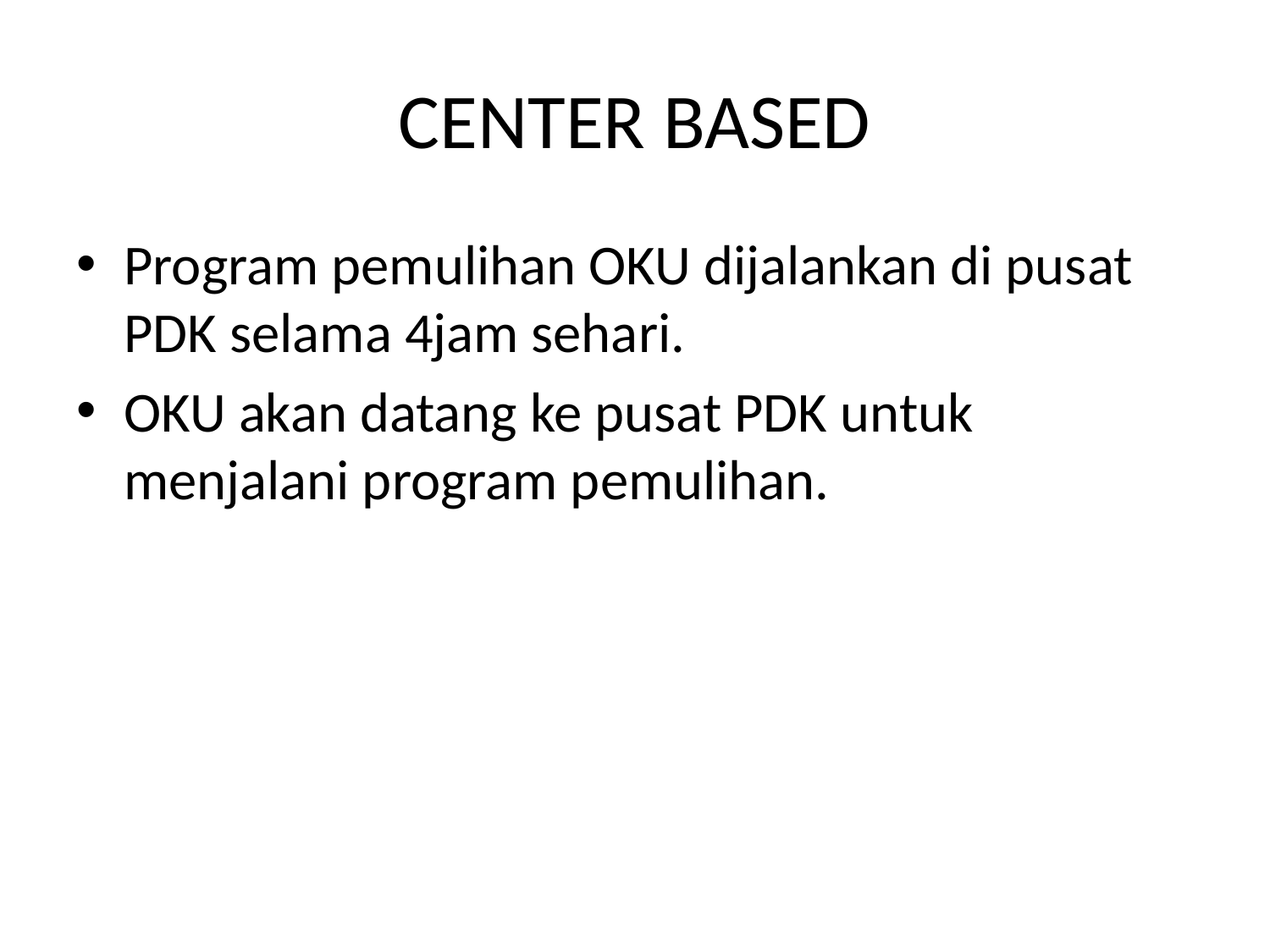

# CENTER BASED
Program pemulihan OKU dijalankan di pusat PDK selama 4jam sehari.
OKU akan datang ke pusat PDK untuk menjalani program pemulihan.